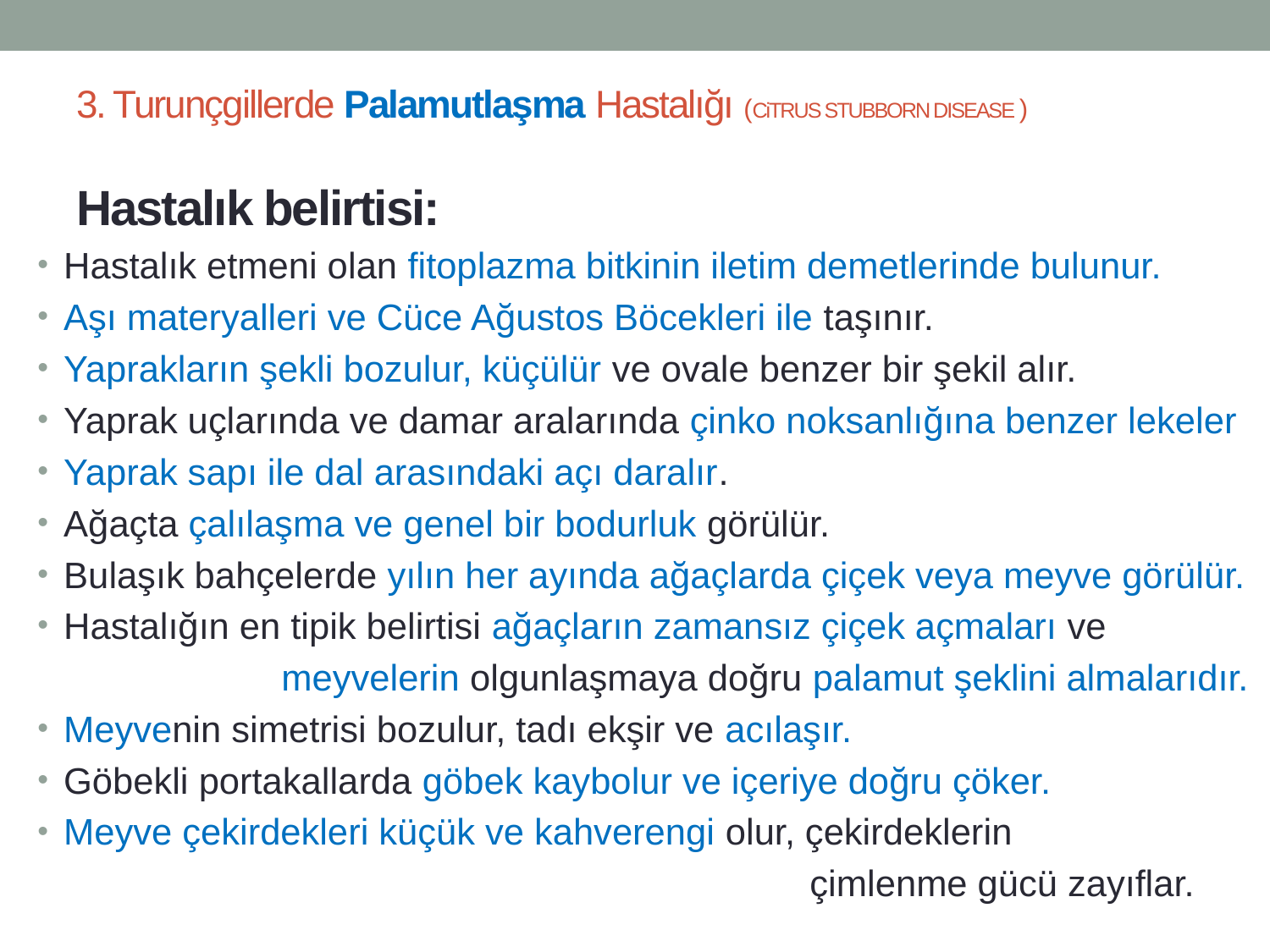

# 3. Turunçgillerde Palamutlaşma Hastalığı (CiTRUS STUBBORN DISEASE )
Hastalık belirtisi:
Hastalık etmeni olan fitoplazma bitkinin iletim demetlerinde bulunur.
Aşı materyalleri ve Cüce Ağustos Böcekleri ile taşınır.
Yaprakların şekli bozulur, küçülür ve ovale benzer bir şekil alır.
Yaprak uçlarında ve damar aralarında çinko noksanlığına benzer lekeler
Yaprak sapı ile dal arasındaki açı daralır.
Ağaçta çalılaşma ve genel bir bodurluk görülür.
Bulaşık bahçelerde yılın her ayında ağaçlarda çiçek veya meyve görülür.
Hastalığın en tipik belirtisi ağaçların zamansız çiçek açmaları ve
                        meyvelerin olgunlaşmaya doğru palamut şeklini almalarıdır.
Meyvenin simetrisi bozulur, tadı ekşir ve acılaşır.
Göbekli portakallarda göbek kaybolur ve içeriye doğru çöker.
Meyve çekirdekleri küçük ve kahverengi olur, çekirdeklerin
                                                                            çimlenme gücü zayıflar.

Hastalığın görüldüğü bitkiler: Bütün turunçgil çeşitlerinde.